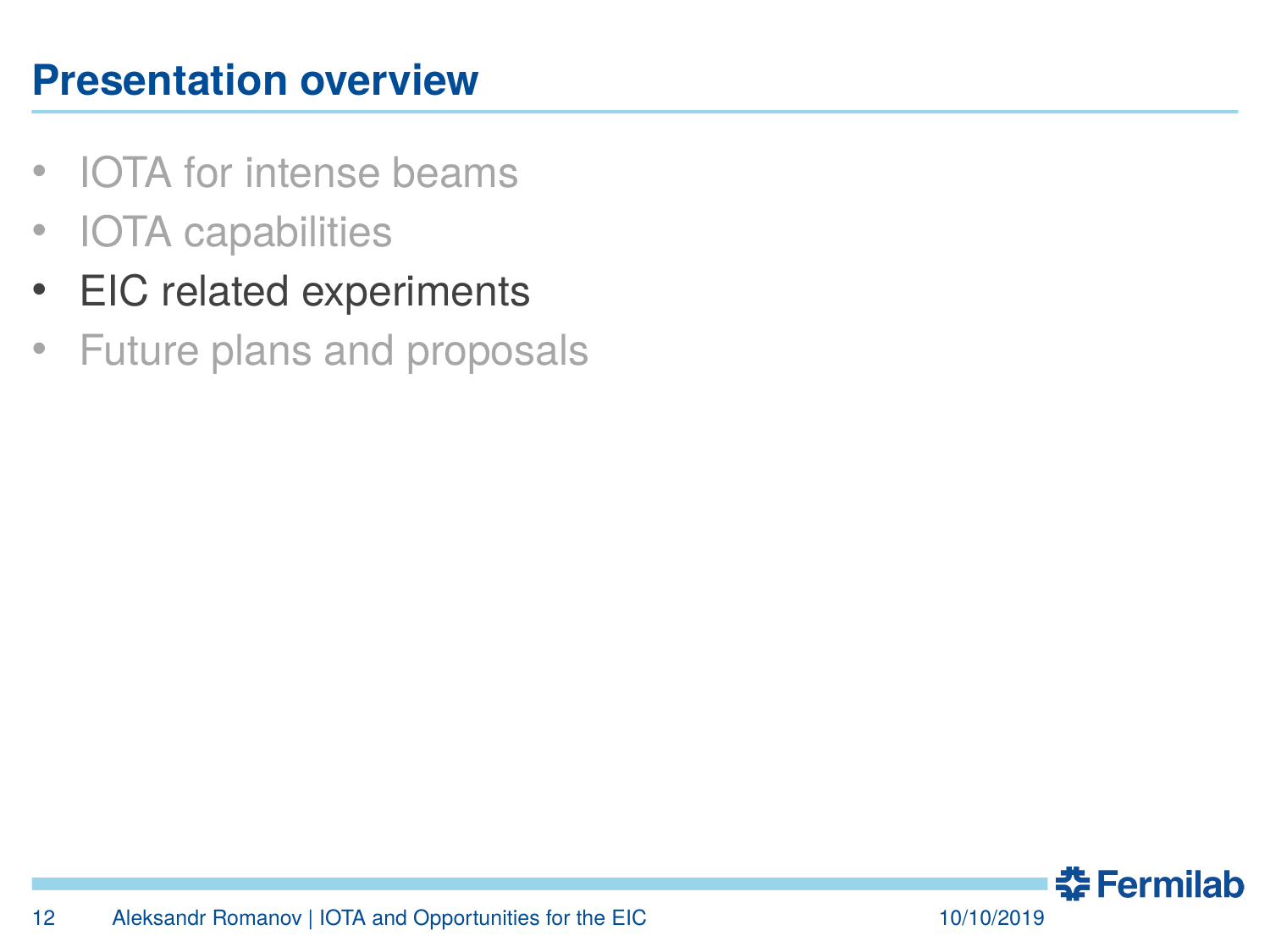

# Presentation overview
IOTA for intense beams
IOTA capabilities
EIC related experiments
Future plans and proposals

12
Aleksandr Romanov | IOTA and Opportunities for the EIC
10/10/2019